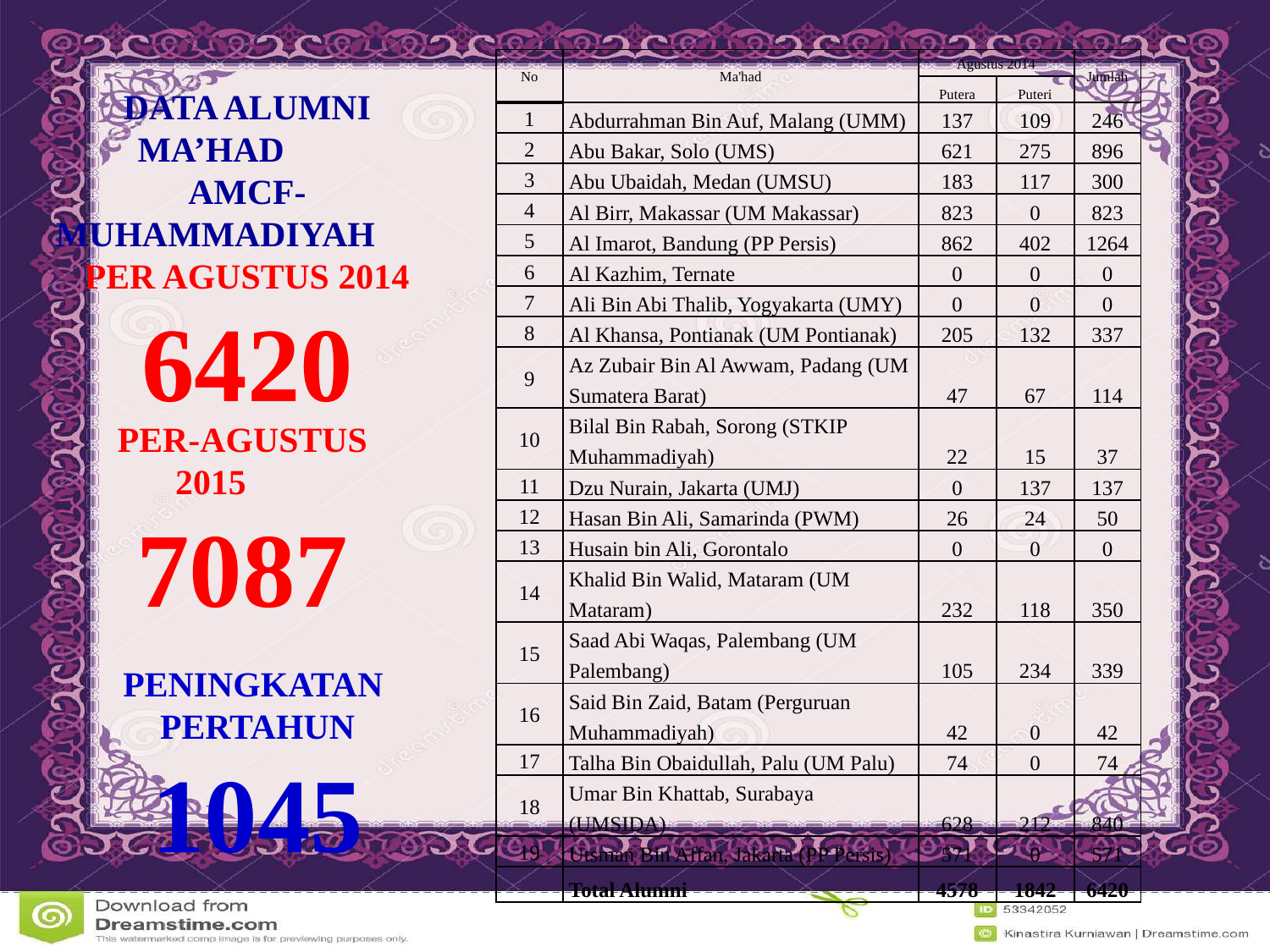

| No | Ma'had | Agustus 2014 |  | Jumlah |
| --- | --- | --- | --- | --- |
|  |  | Putera | Puteri |  |
| 1 | Abdurrahman Bin Auf, Malang (UMM) | 137 | 109 | 246 |
| 2 | Abu Bakar, Solo (UMS) | 621 | 275 | 896 |
| 3 | Abu Ubaidah, Medan (UMSU) | 183 | 117 | 300 |
| 4 | Al Birr, Makassar (UM Makassar) | 823 | 0 | 823 |
| 5 | Al Imarot, Bandung (PP Persis) | 862 | 402 | 1264 |
| 6 | Al Kazhim, Ternate | 0 | 0 | 0 |
| 7 | Ali Bin Abi Thalib, Yogyakarta (UMY) | 0 | 0 | 0 |
| 8 | Al Khansa, Pontianak (UM Pontianak) | 205 | 132 | 337 |
| 9 | Az Zubair Bin Al Awwam, Padang (UM Sumatera Barat) | 47 | 67 | 114 |
| 10 | Bilal Bin Rabah, Sorong (STKIP Muhammadiyah) | 22 | 15 | 37 |
| 11 | Dzu Nurain, Jakarta (UMJ) | 0 | 137 | 137 |
| 12 | Hasan Bin Ali, Samarinda (PWM) | 26 | 24 | 50 |
| 13 | Husain bin Ali, Gorontalo | 0 | 0 | 0 |
| 14 | Khalid Bin Walid, Mataram (UM Mataram) | 232 | 118 | 350 |
| 15 | Saad Abi Waqas, Palembang (UM Palembang) | 105 | 234 | 339 |
| 16 | Said Bin Zaid, Batam (Perguruan Muhammadiyah) | 42 | 0 | 42 |
| 17 | Talha Bin Obaidullah, Palu (UM Palu) | 74 | 0 | 74 |
| 18 | Umar Bin Khattab, Surabaya (UMSIDA) | 628 | 212 | 840 |
| 19 | Utsman Bin Affan, Jakarta (PP Persis) | 571 | 0 | 571 |
|  | Total Alumni | 4578 | 1842 | 6420 |
DATA ALUMNI MA’HAD
AMCF-MUHAMMADIYAH
PER AGUSTUS 2014
6420
PER-AGUSTUS 2015
7087
PENINGKATAN
PERTAHUN
1045